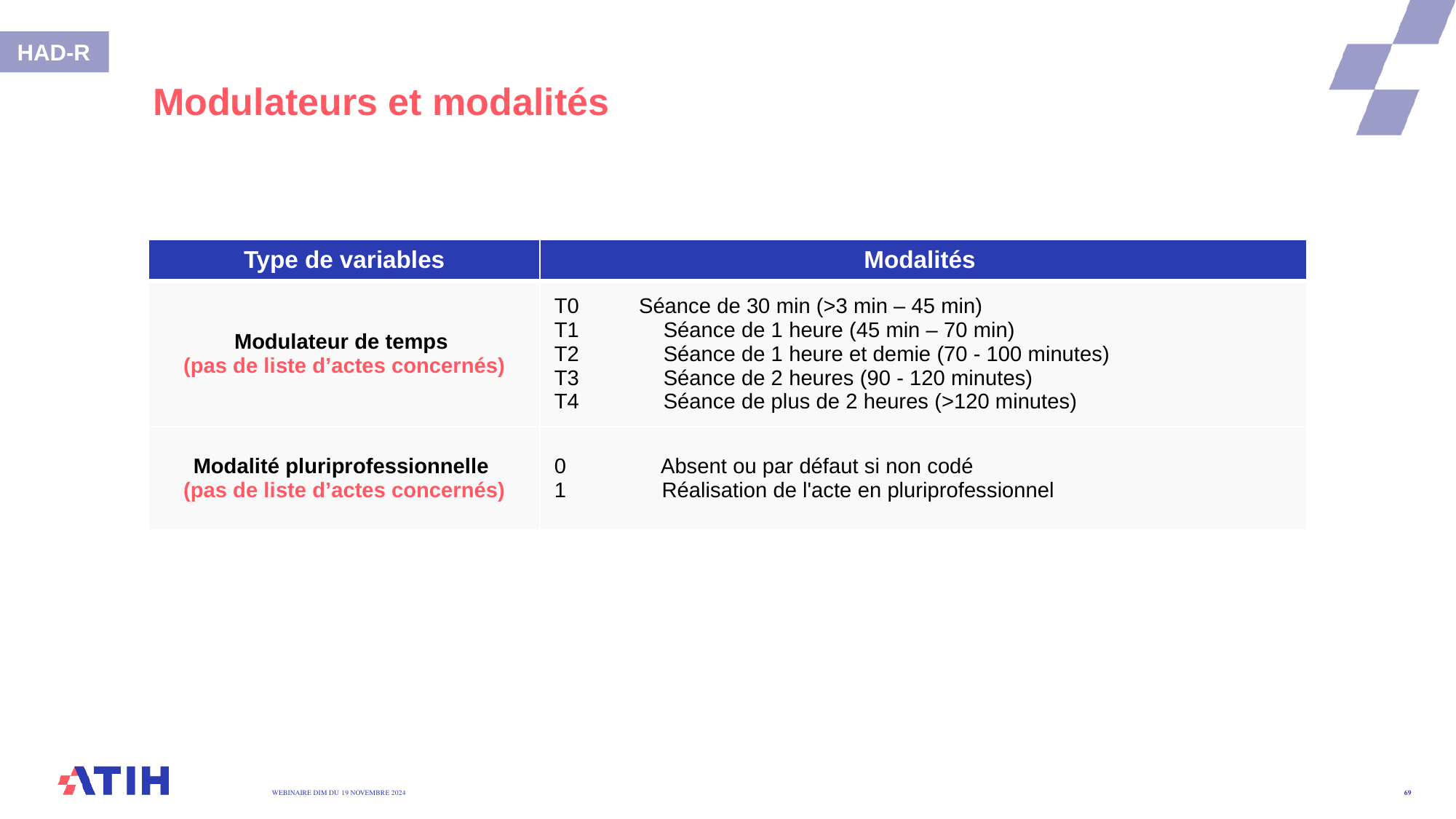

HAD-R
# Modulateurs et modalités
| Type de variables | Modalités |
| --- | --- |
| Modulateur de temps (pas de liste d’actes concernés) | T0 Séance de 30 min (>3 min – 45 min) T1 Séance de 1 heure (45 min – 70 min) T2 Séance de 1 heure et demie (70 - 100 minutes) T3 Séance de 2 heures (90 - 120 minutes) T4 Séance de plus de 2 heures (>120 minutes) |
| Modalité pluriprofessionnelle (pas de liste d’actes concernés) | 0 Absent ou par défaut si non codé 1 Réalisation de l'acte en pluriprofessionnel |

WEBINAIRE DIM DU 19 Novembre 2024